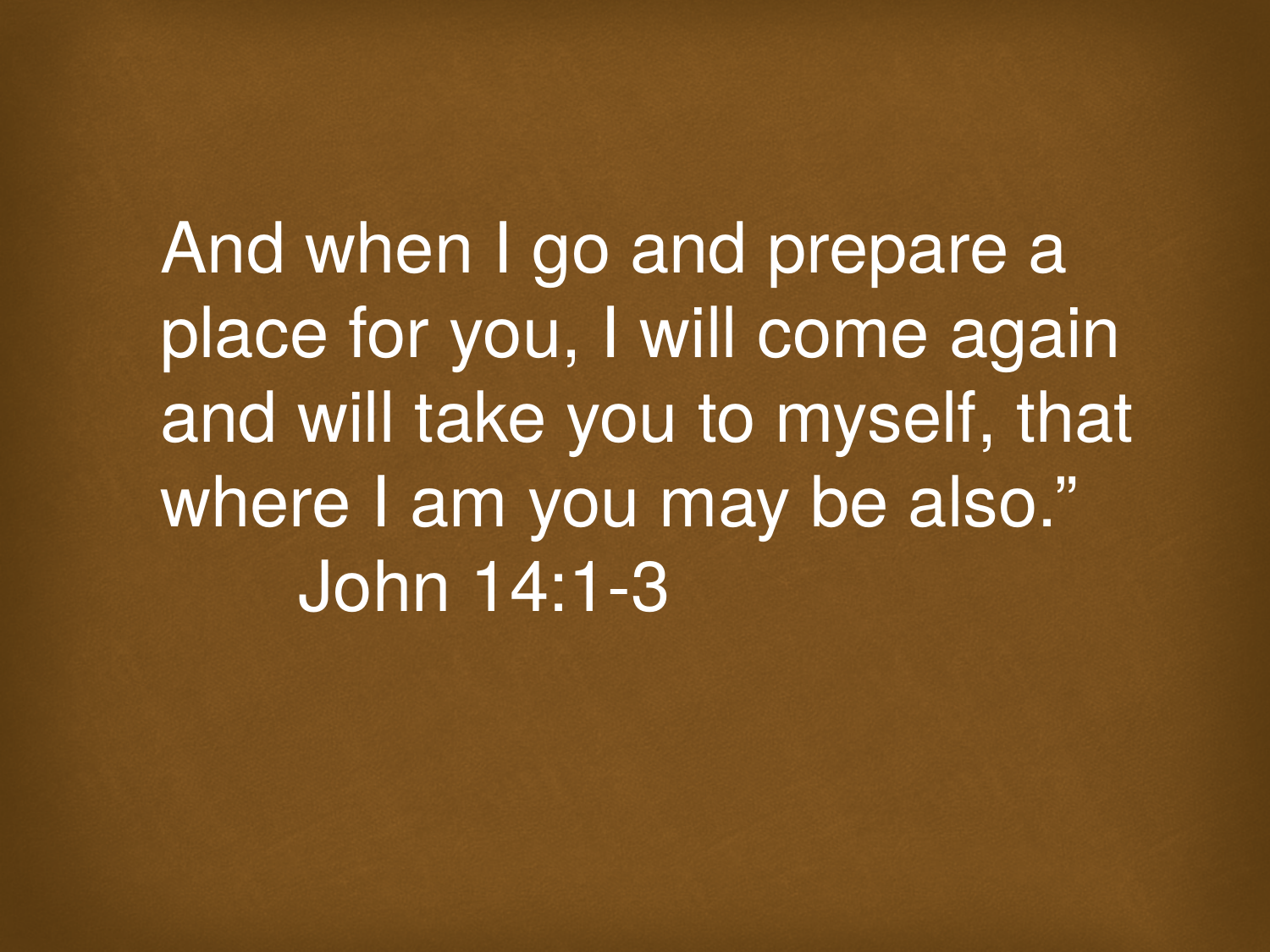

And when I go and prepare a place for you, I will come again and will take you to myself, that where I am you may be also.”
       John 14:1-3